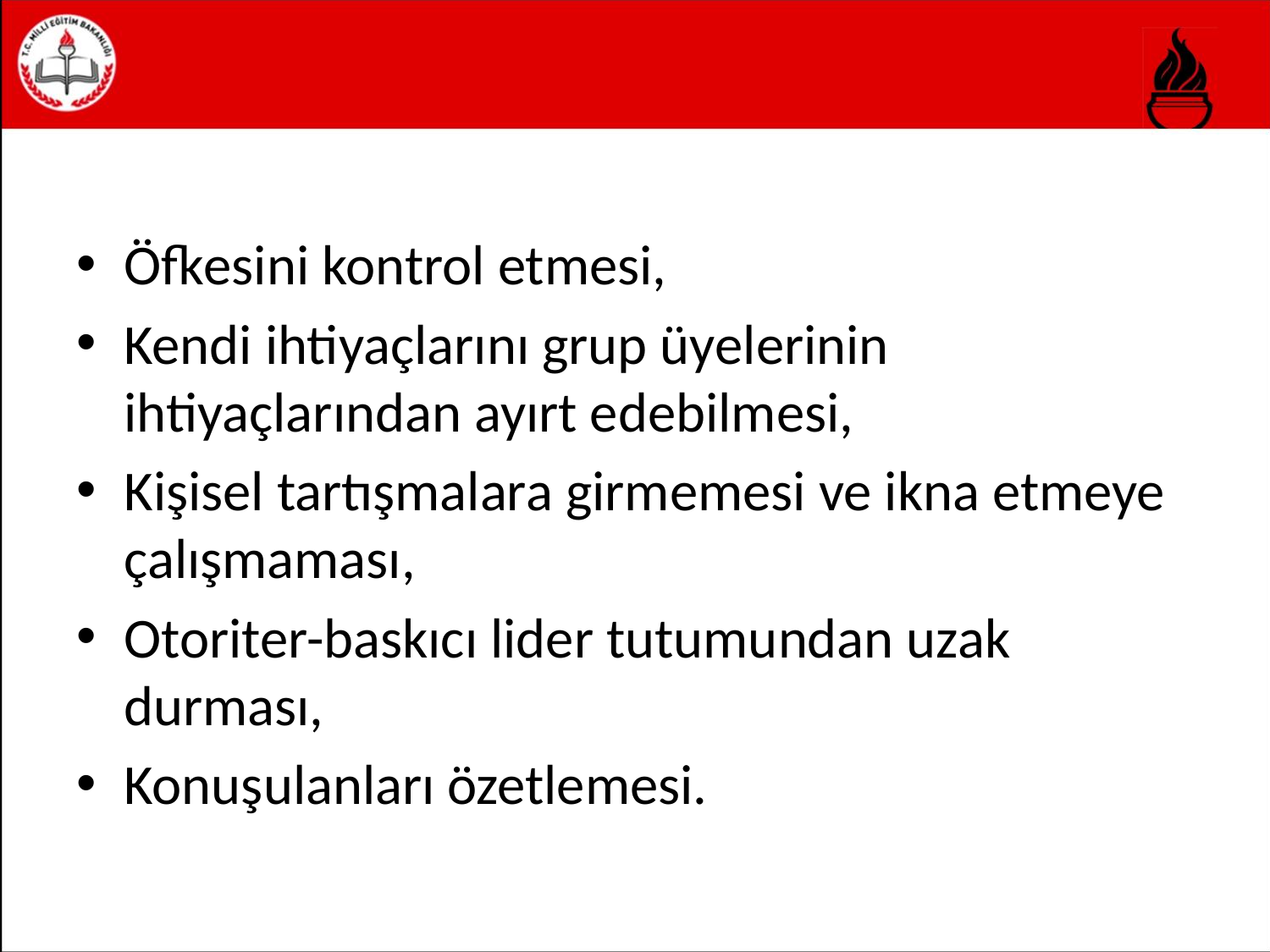

Öfkesini kontrol etmesi,
Kendi ihtiyaçlarını grup üyelerinin ihtiyaçlarından ayırt edebilmesi,
Kişisel tartışmalara girmemesi ve ikna etmeye çalışmaması,
Otoriter-baskıcı lider tutumundan uzak durması,
Konuşulanları özetlemesi.